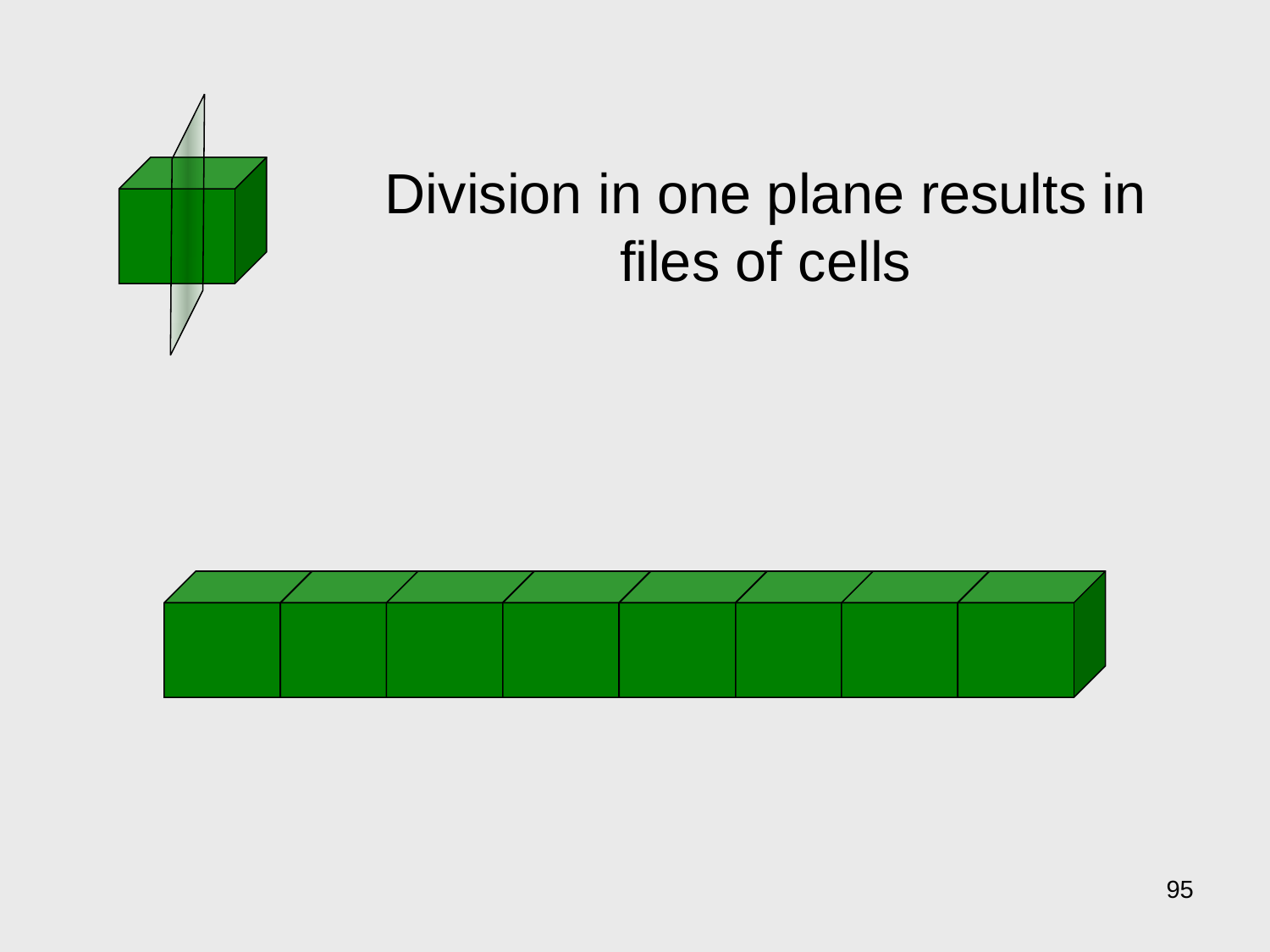

Division in one plane results in files of cells

95